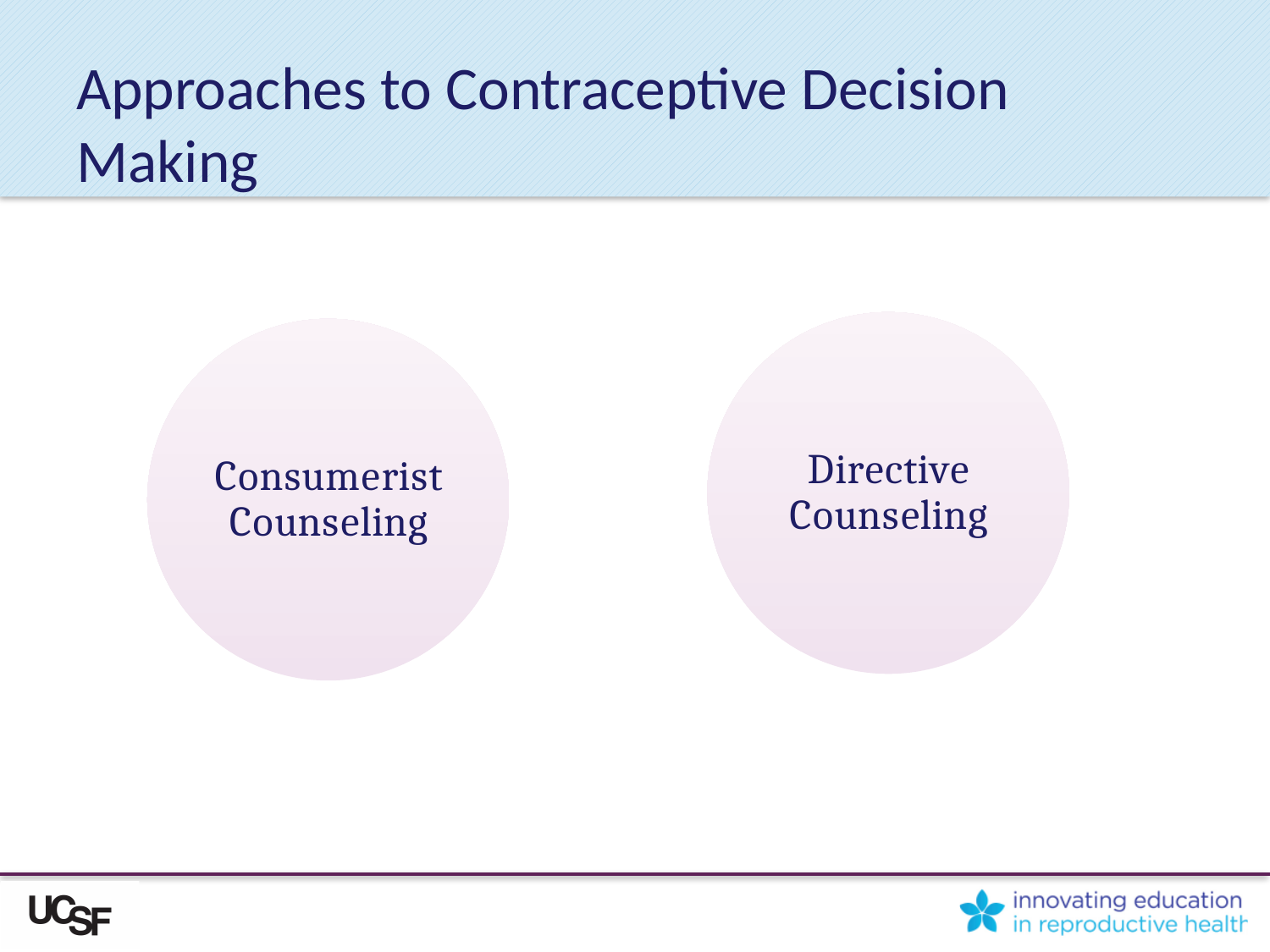

# Approaches to Contraceptive Decision Making
Consumerist Counseling
Directive Counseling